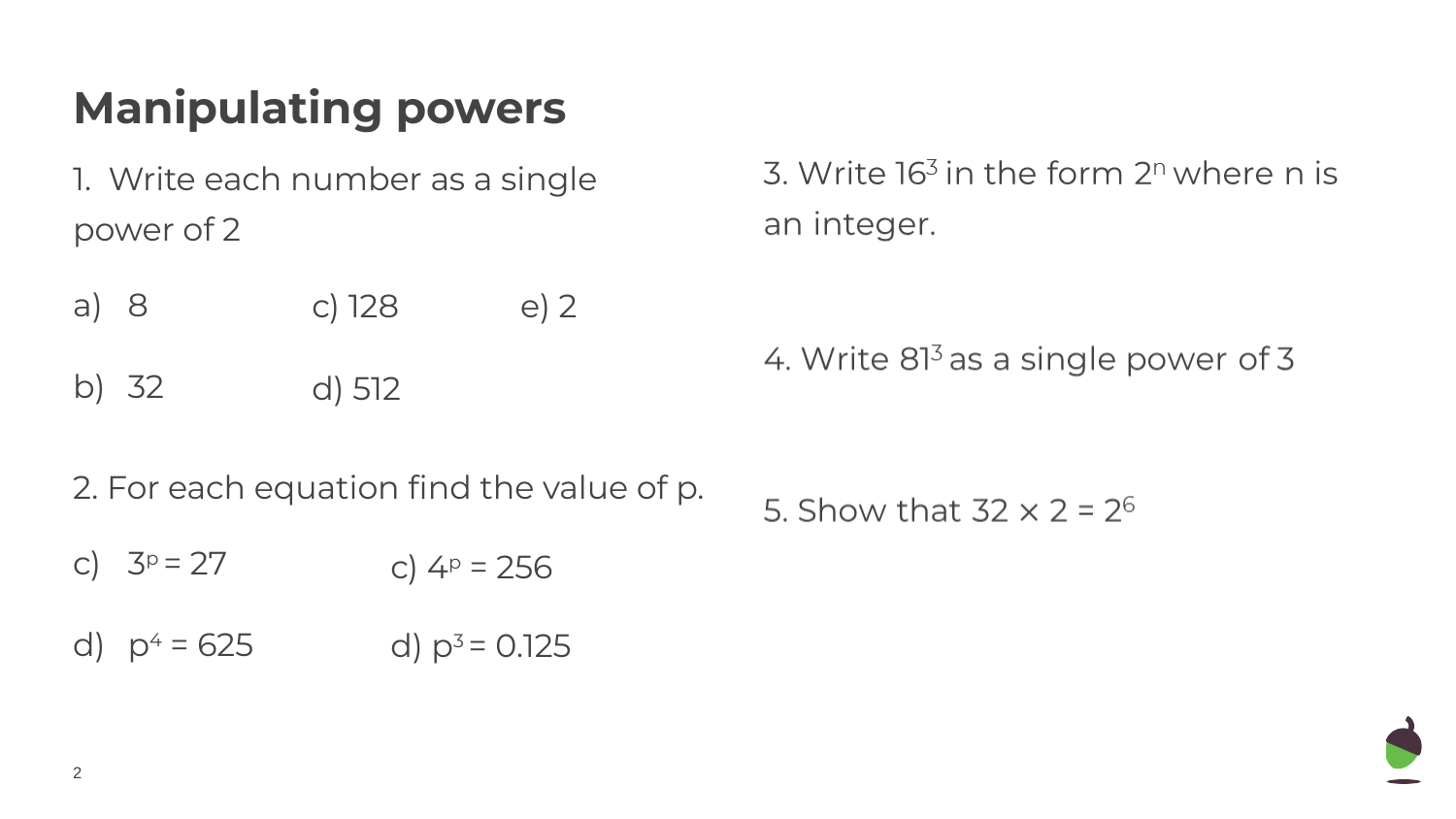

# Manipulating powers
1.  Write each number as a single
power of 2

8

32

2. For each equation find the value of p.

3p = 27

p4 = 625

c) 128

d) 512

e) 2

c) 4p = 256

d) p3 = 0.125

2